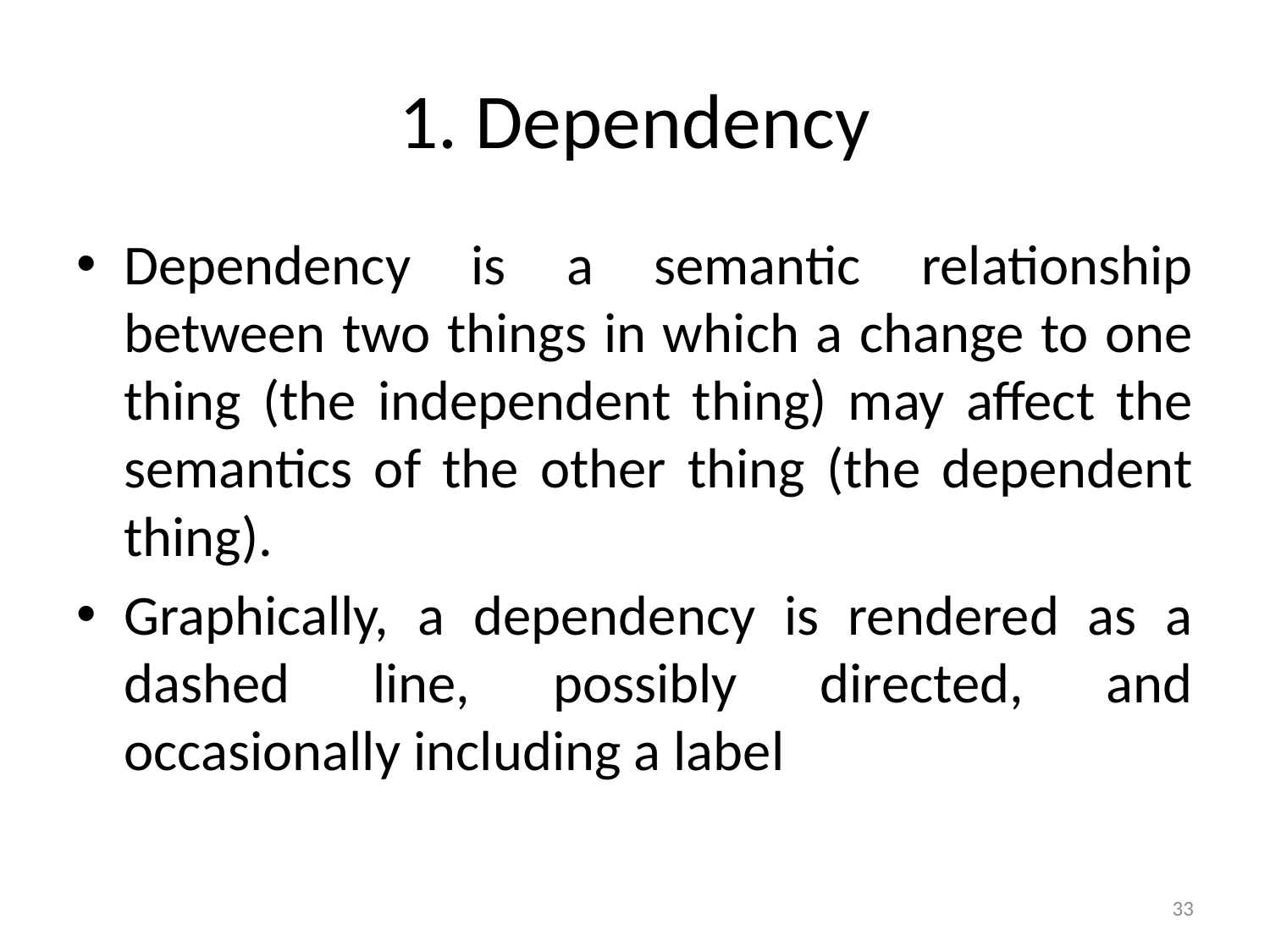

# 1. Dependency
Dependency is a semantic relationship between two things in which a change to one thing (the independent thing) may affect the semantics of the other thing (the dependent thing).
Graphically, a dependency is rendered as a dashed line, possibly directed, and occasionally including a label
33